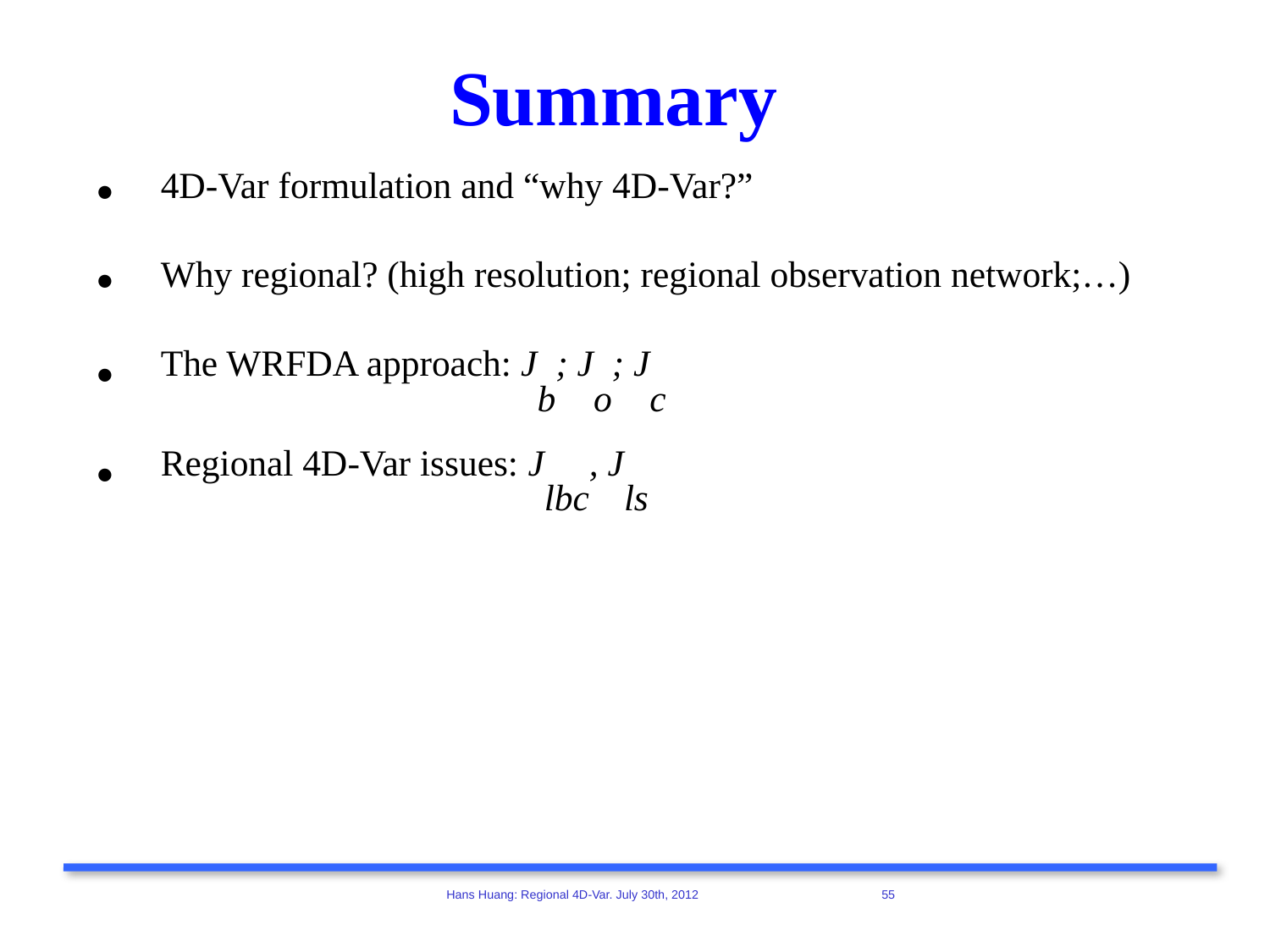

Summary
4D-Var formulation and “why 4D-Var?”
Why regional? (high resolution; regional observation network;…)
The WRFDA approach: Jb; Jo; Jc
Regional 4D-Var issues: Jlbc, Jls